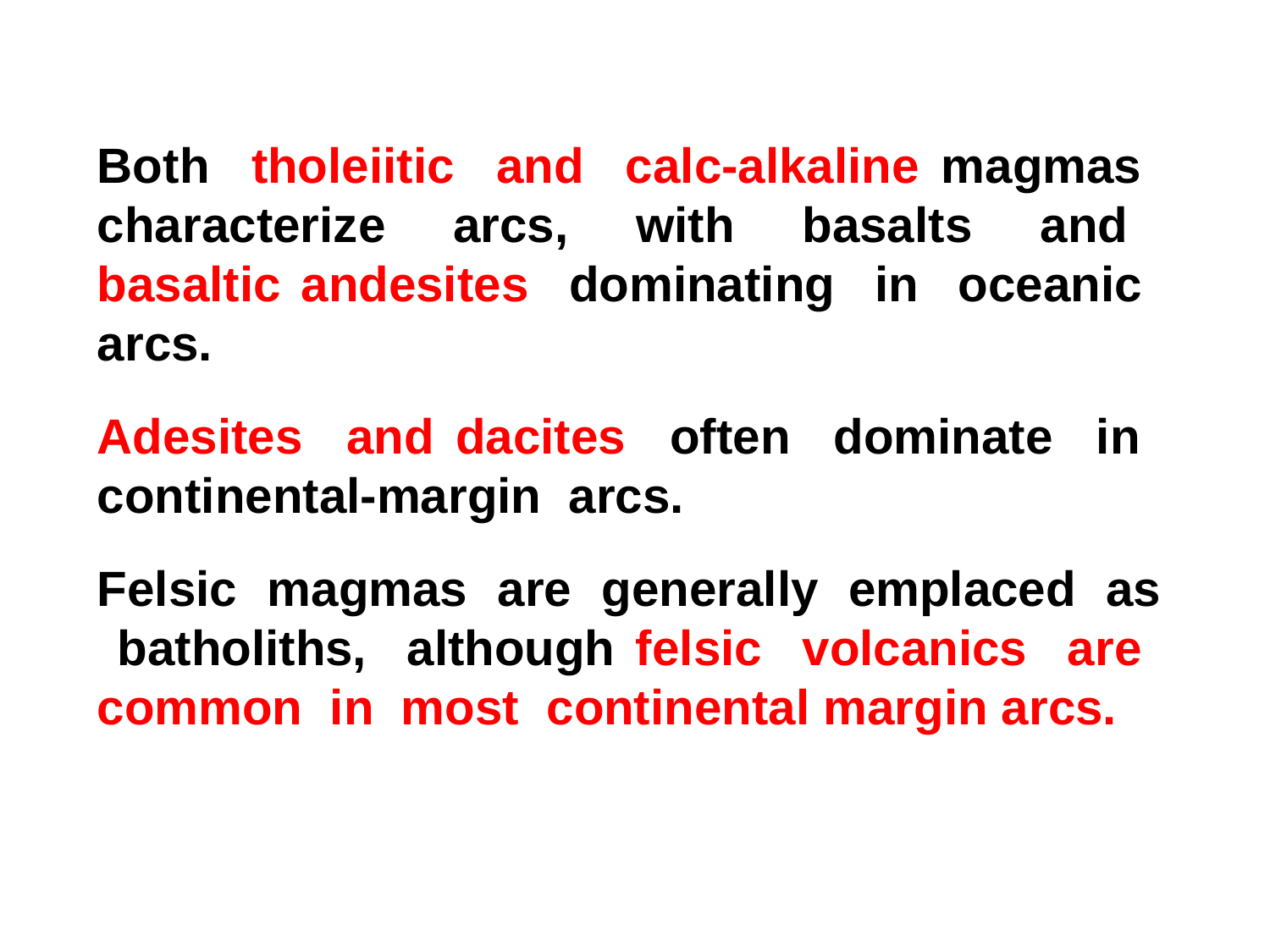

Both  tholeiitic  and  calc-alkaline magmas  characterize  arcs,  with  basalts  and  basaltic andesites  dominating  in  oceanic  arcs.

Adesites  and dacites  often  dominate  in  continental-margin  arcs.

Felsic  magmas  are  generally  emplaced  as  batholiths,  although felsic  volcanics  are  common  in  most  continental margin arcs.